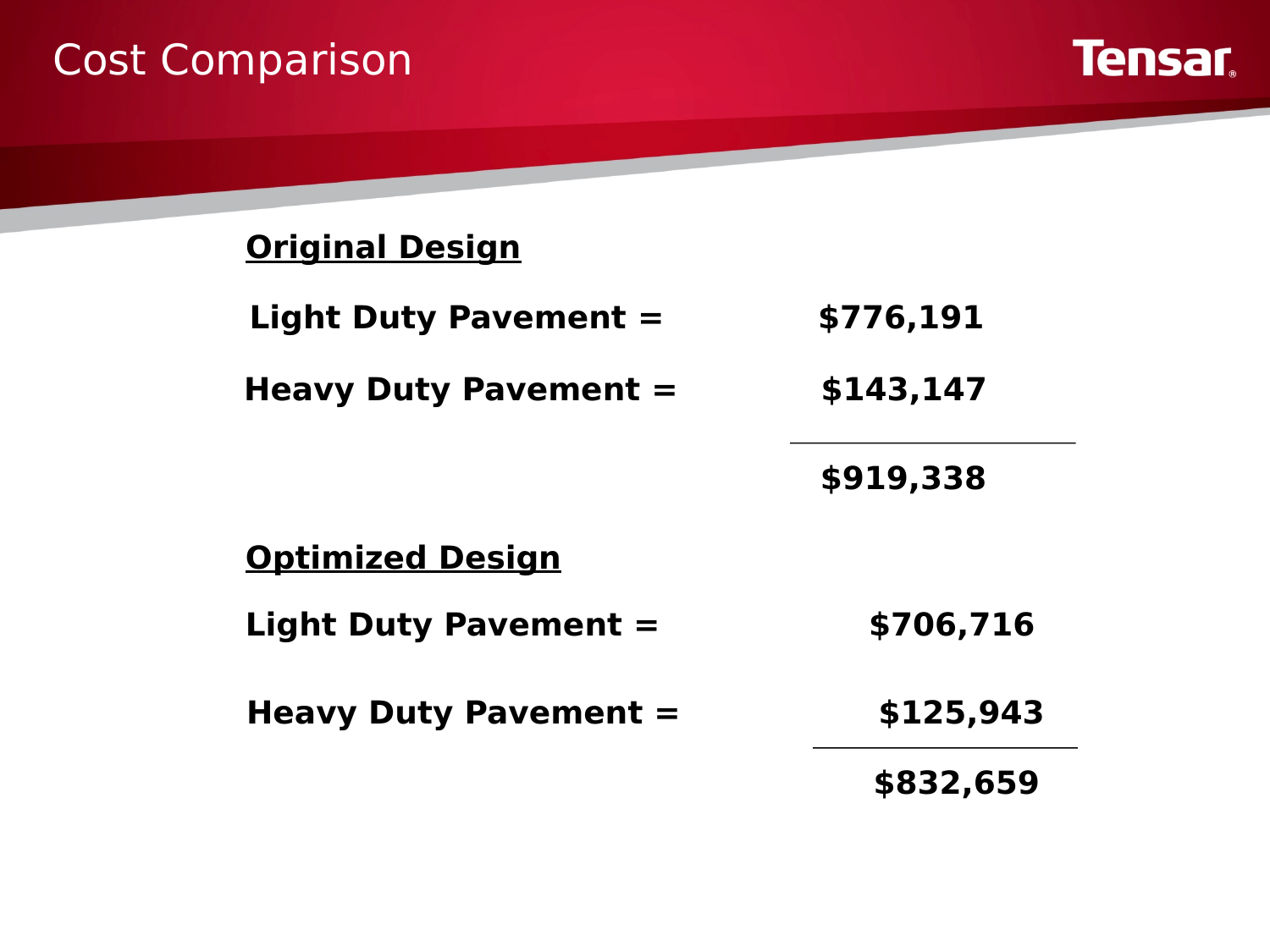

Cost Comparison
Original Design
Light Duty Pavement =              $776,191
Heavy Duty Pavement =             $143,147

$919,338
Optimized Design
Light Duty Pavement =                   $706,716
Heavy Duty Pavement =                  $125,943

$832,659